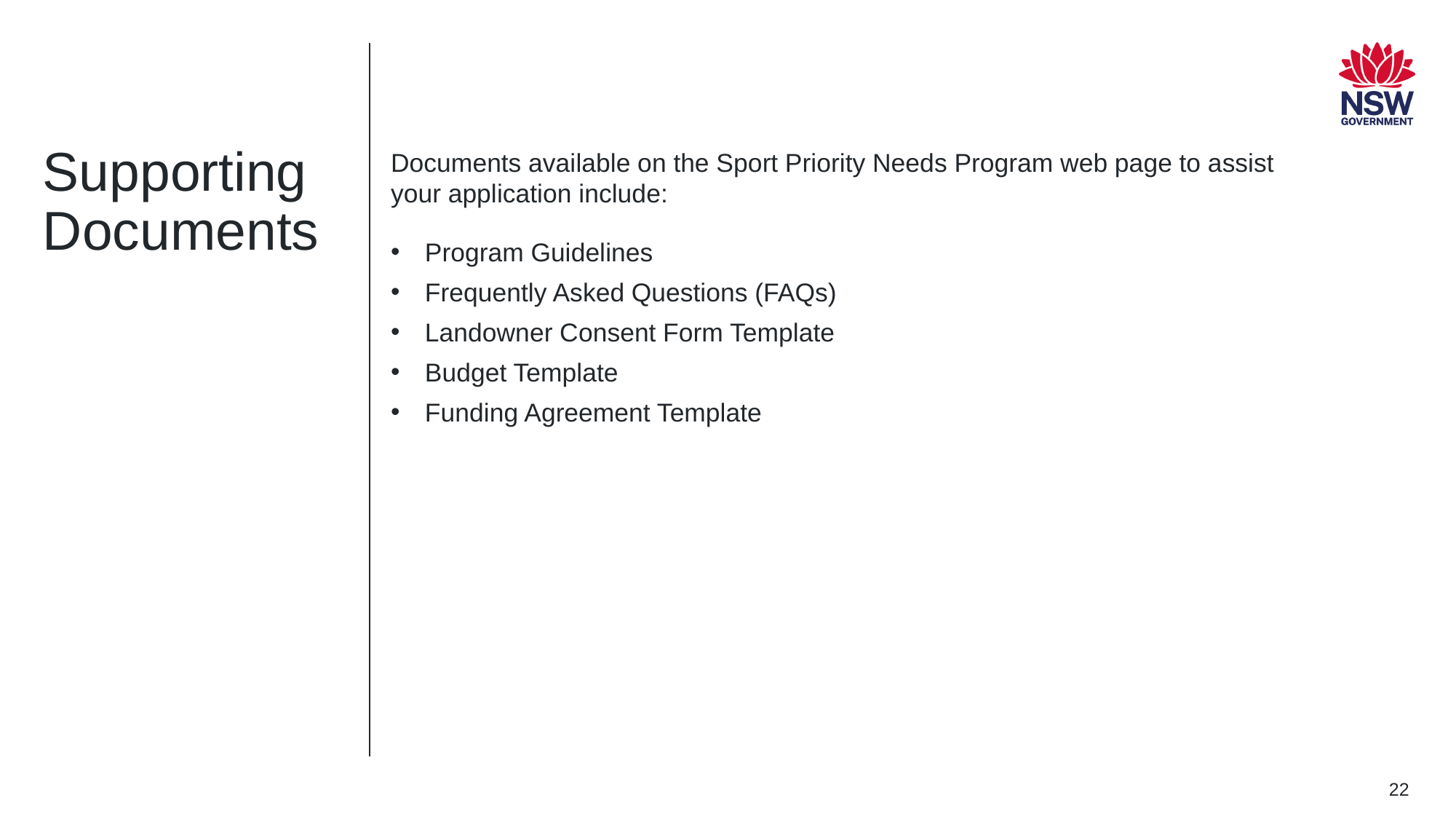

# Supporting Documents
Documents available on the Sport Priority Needs Program web page to assist your application include:
Program Guidelines
Frequently Asked Questions (FAQs)
Landowner Consent Form Template
Budget Template
Funding Agreement Template
22